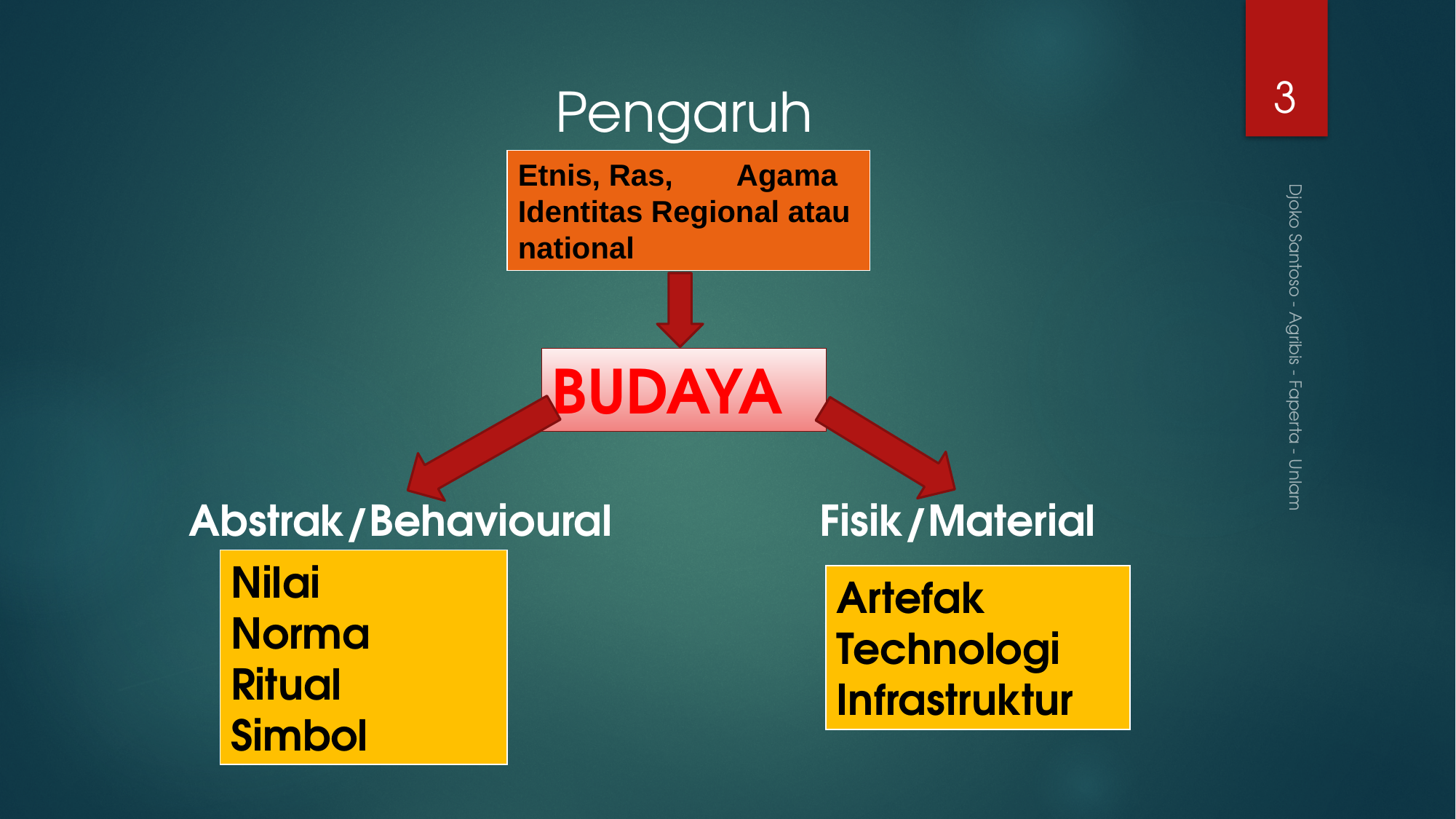

3
Pengaruh
Etnis, Ras,	Agama
Identitas Regional atau  national

BUDAYA
Djoko Santoso - Agribis - Faperta - Unlam

Abstrak/Behavioural
Fisik/Material
Nilai	      Norma 	     Ritual
Simbol
Artefak Technologi Infrastruktur